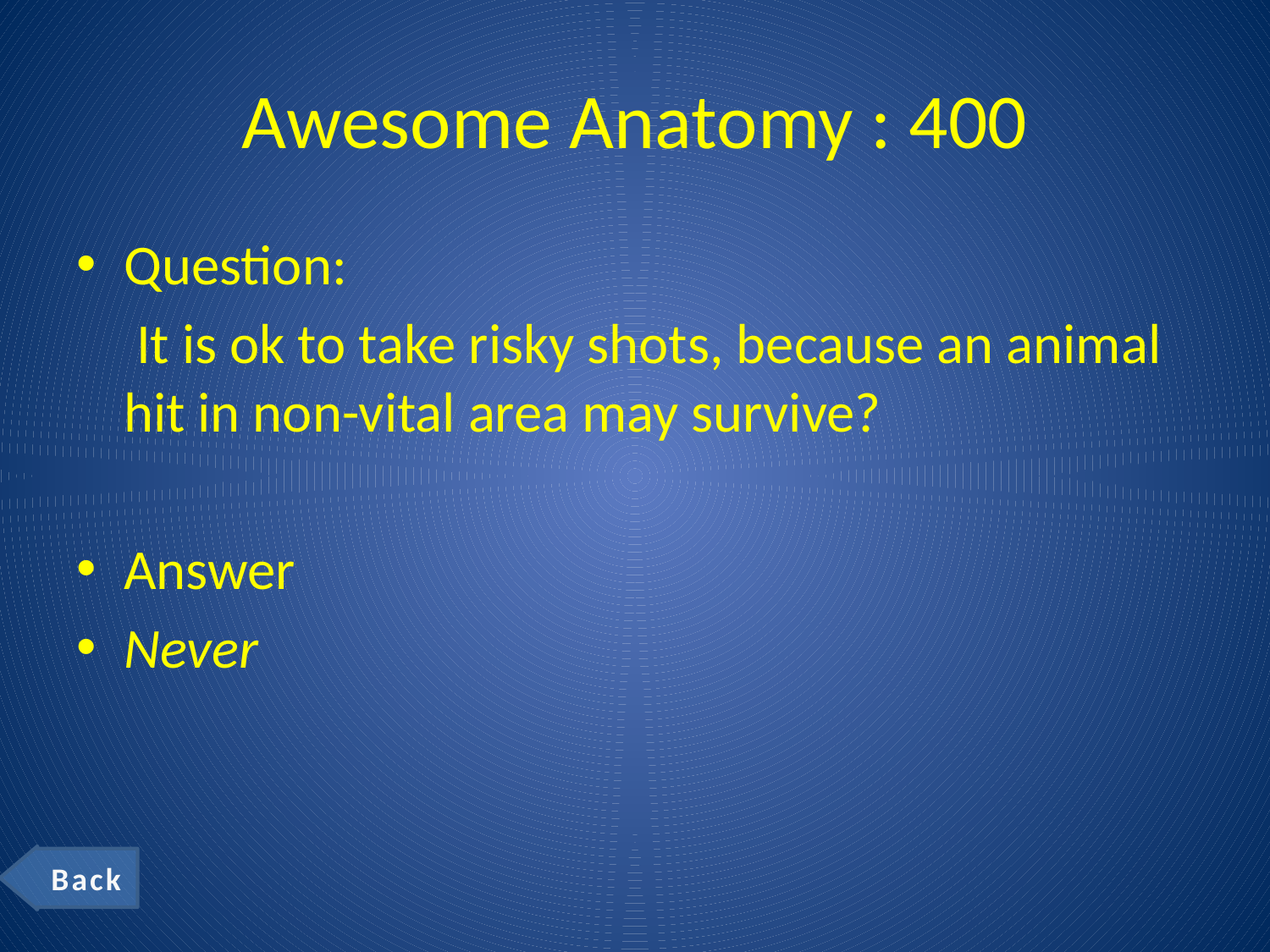

# Awesome Anatomy : 400
Question:
	 It is ok to take risky shots, because an animal hit in non-vital area may survive?

Answer
Never

Back